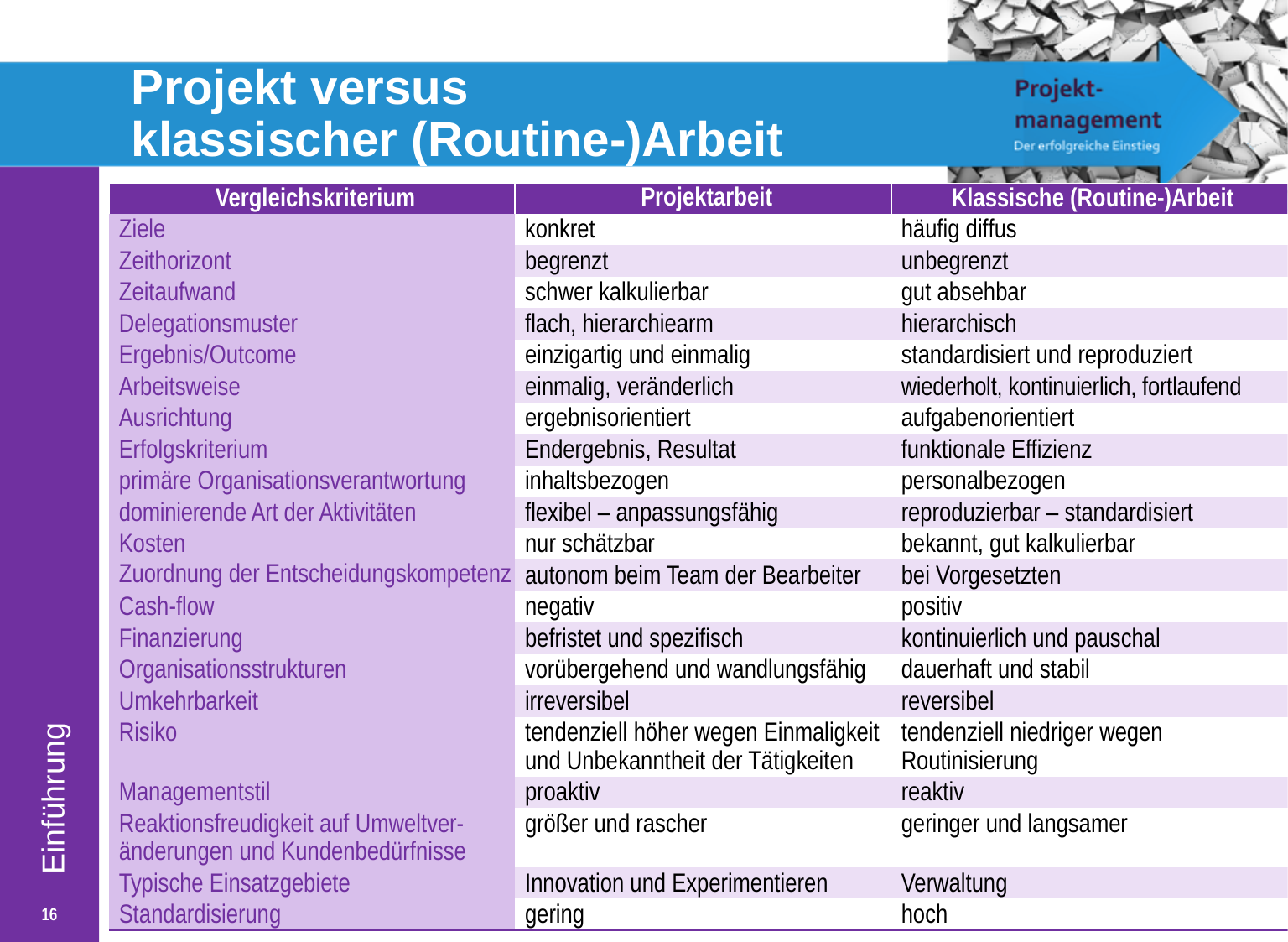

# Projekt versus klassischer (Routine-)Arbeit
| Vergleichskriterium | Projektarbeit | Klassische (Routine-)Arbeit |
| --- | --- | --- |
| Ziele | konkret | häufig diffus |
| Zeithorizont | begrenzt | unbegrenzt |
| Zeitaufwand | schwer kalkulierbar | gut absehbar |
| Delegationsmuster | flach, hierarchiearm | hierarchisch |
| Ergebnis/Outcome | einzigartig und einmalig | standardisiert und reprodu­ziert |
| Arbeitsweise | einmalig, veränderlich | wiederholt, kontinuierlich, fortlaufend |
| Ausrichtung | ergebnisorientiert | aufgabenorientiert |
| Erfolgskriterium | Endergebnis, Resultat | funktionale Effizienz |
| primäre Organisationsverantwortung | inhaltsbezogen | personalbezogen |
| dominierende Art der Aktivitäten | flexibel – anpassungs­fähig | reproduzierbar – standardisiert |
| Kosten | nur schätzbar | bekannt, gut kalkulierbar |
| Zuordnung der Entscheidungskompetenz | autonom beim Team der Bearbeiter | bei Vorgesetzten |
| Cash-flow | negativ | positiv |
| Finanzierung | befristet und spezifisch | kontinuierlich und pauschal |
| Organisationsstrukturen | vorübergehend und wandlungsfähig | dauerhaft und stabil |
| Umkehrbarkeit | irreversibel | reversibel |
| Risiko | tendenziell höher wegen Einmaligkeit und Unbe­kannt­heit der Tätig­keiten | tendenziell niedriger wegen Routinisierung |
| Managementstil | proaktiv | reaktiv |
| Reaktionsfreudigkeit auf Umweltver-änderungen und Kundenbedürfnisse | größer und rascher | geringer und langsamer |
| Typische Einsatzgebiete | Innovation und Experimentieren | Verwaltung |
| Standardisierung | gering | hoch |
16